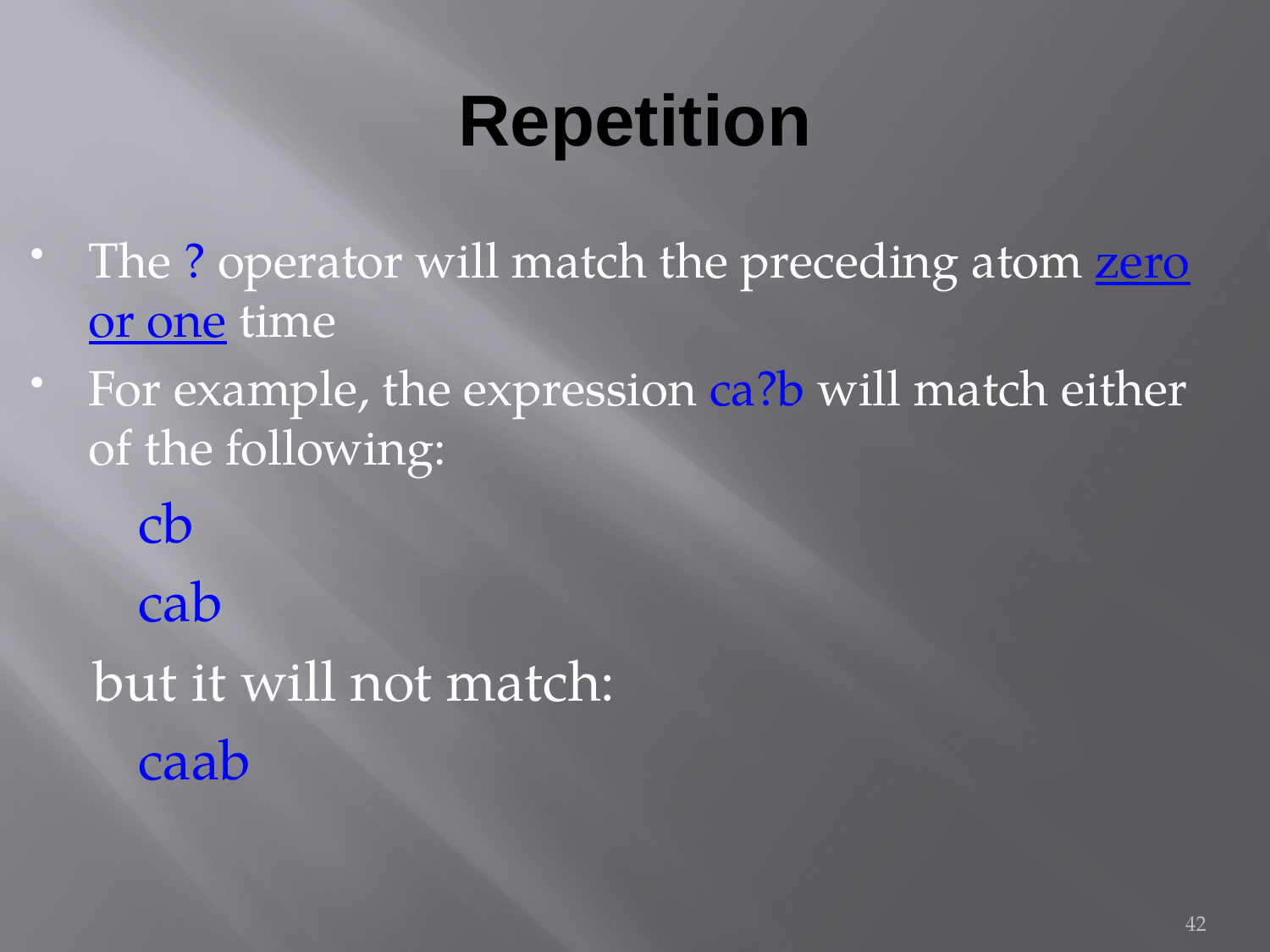

# Repetition
The ? operator will match the preceding atom zero or one time
For example, the expression ca?b will match either of the following:
cb
cab
but it will not match:
caab

42